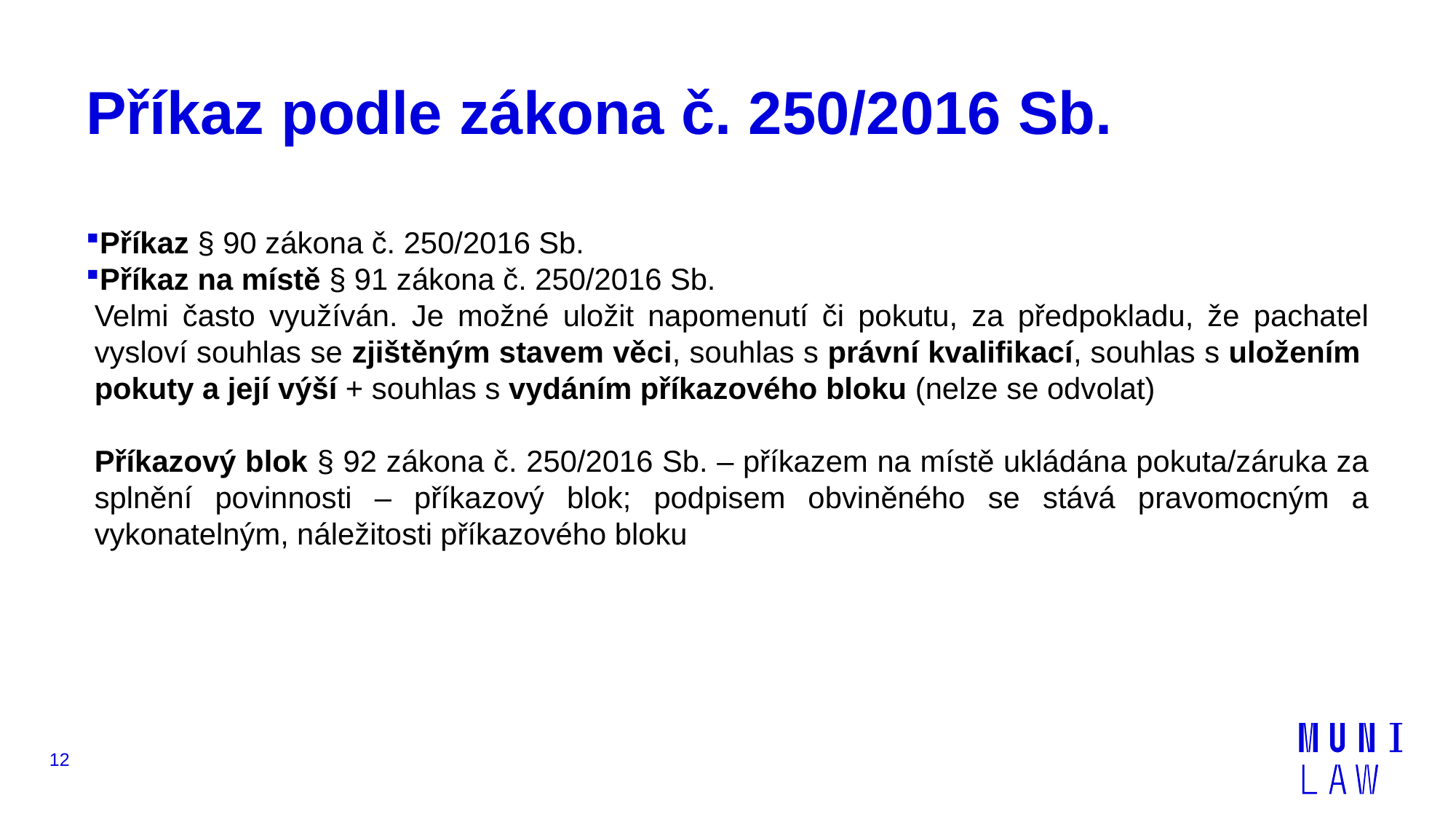

# Příkaz podle zákona č. 250/2016 Sb.
Příkaz § 90 zákona č. 250/2016 Sb.
Příkaz na místě § 91 zákona č. 250/2016 Sb.
Velmi často využíván. Je možné uložit napomenutí či pokutu, za předpokladu, že pachatel vysloví souhlas se zjištěným stavem věci, souhlas s právní kvalifikací, souhlas s uložením  pokuty a její výší + souhlas s vydáním příkazového bloku (nelze se odvolat)

Příkazový blok § 92 zákona č. 250/2016 Sb. – příkazem na místě ukládána pokuta/záruka za splnění povinnosti – příkazový blok; podpisem obviněného se stává pravomocným a vykonatelným, náležitosti příkazového bloku

12